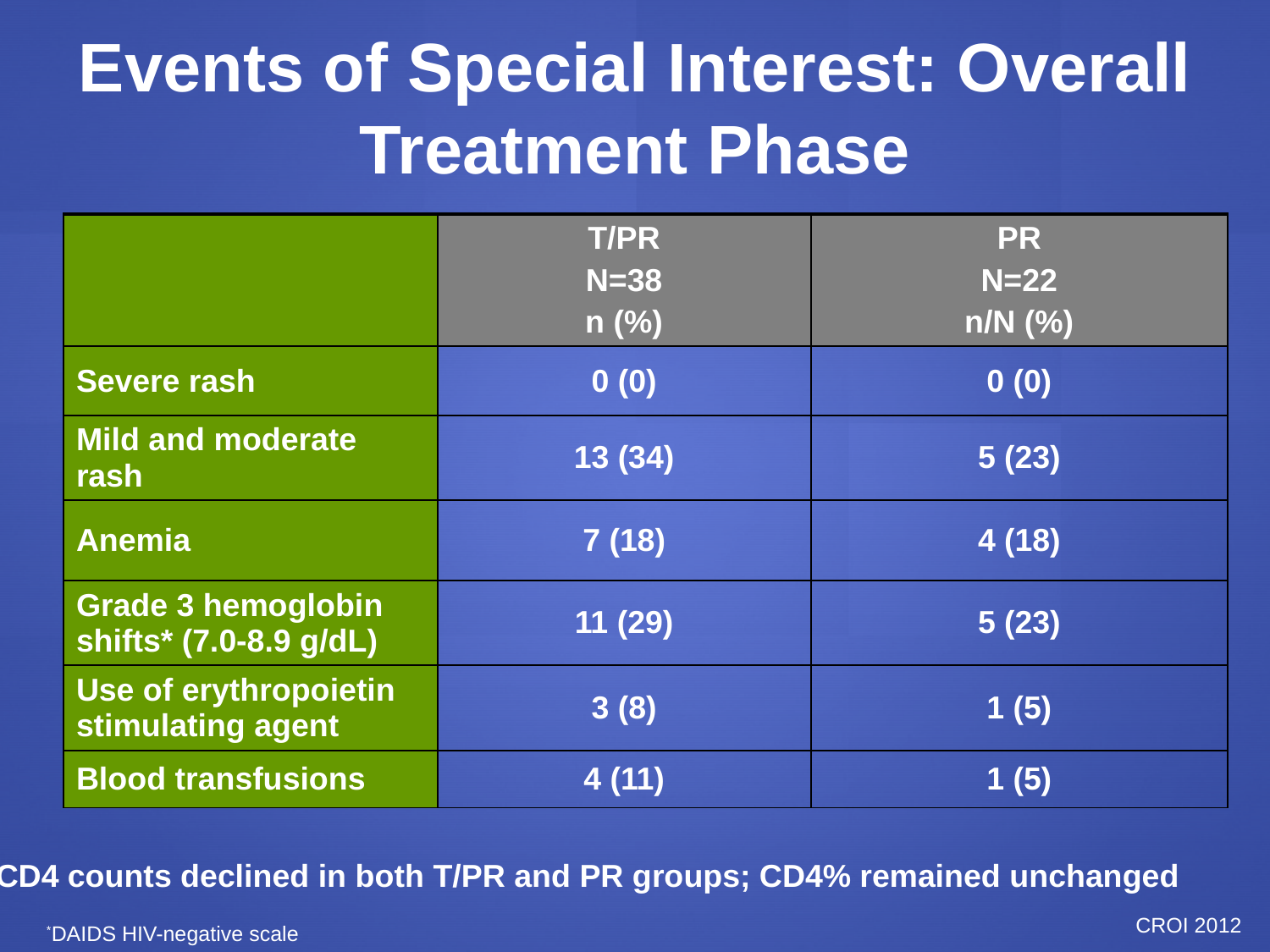

# Events of Special Interest: Overall Treatment Phase
|  | T/PR N=38 n (%) | PR N=22 n/N (%) |
| --- | --- | --- |
| Severe rash | 0 (0) | 0 (0) |
| Mild and moderate rash | 13 (34) | 5 (23) |
| Anemia | 7 (18) | 4 (18) |
| Grade 3 hemoglobin shifts\* (7.0-8.9 g/dL) | 11 (29) | 5 (23) |
| Use of erythropoietin stimulating agent | 3 (8) | 1 (5) |
| Blood transfusions | 4 (11) | 1 (5) |
CD4 counts declined in both T/PR and PR groups; CD4% remained unchanged
CROI 2012
*DAIDS HIV-negative scale